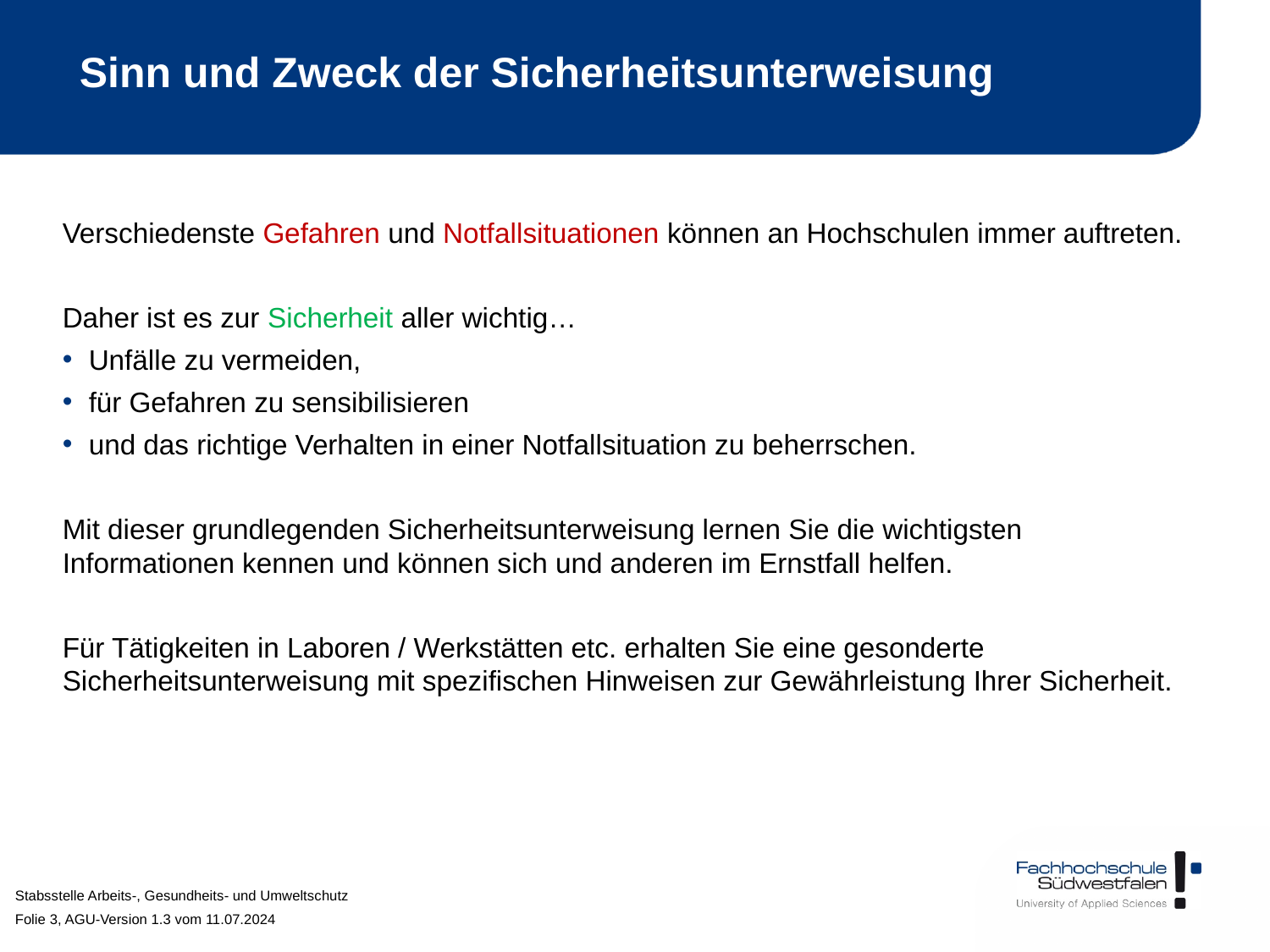

Sinn und Zweck der Sicherheitsunterweisung
Verschiedenste Gefahren und Notfallsituationen können an Hochschulen immer auftreten.

Daher ist es zur Sicherheit aller wichtig…
Unfälle zu vermeiden,
für Gefahren zu sensibilisieren
und das richtige Verhalten in einer Notfallsituation zu beherrschen.

Mit dieser grundlegenden Sicherheitsunterweisung lernen Sie die wichtigsten Informationen kennen und können sich und anderen im Ernstfall helfen.

Für Tätigkeiten in Laboren / Werkstätten etc. erhalten Sie eine gesonderte Sicherheitsunterweisung mit spezifischen Hinweisen zur Gewährleistung Ihrer Sicherheit.